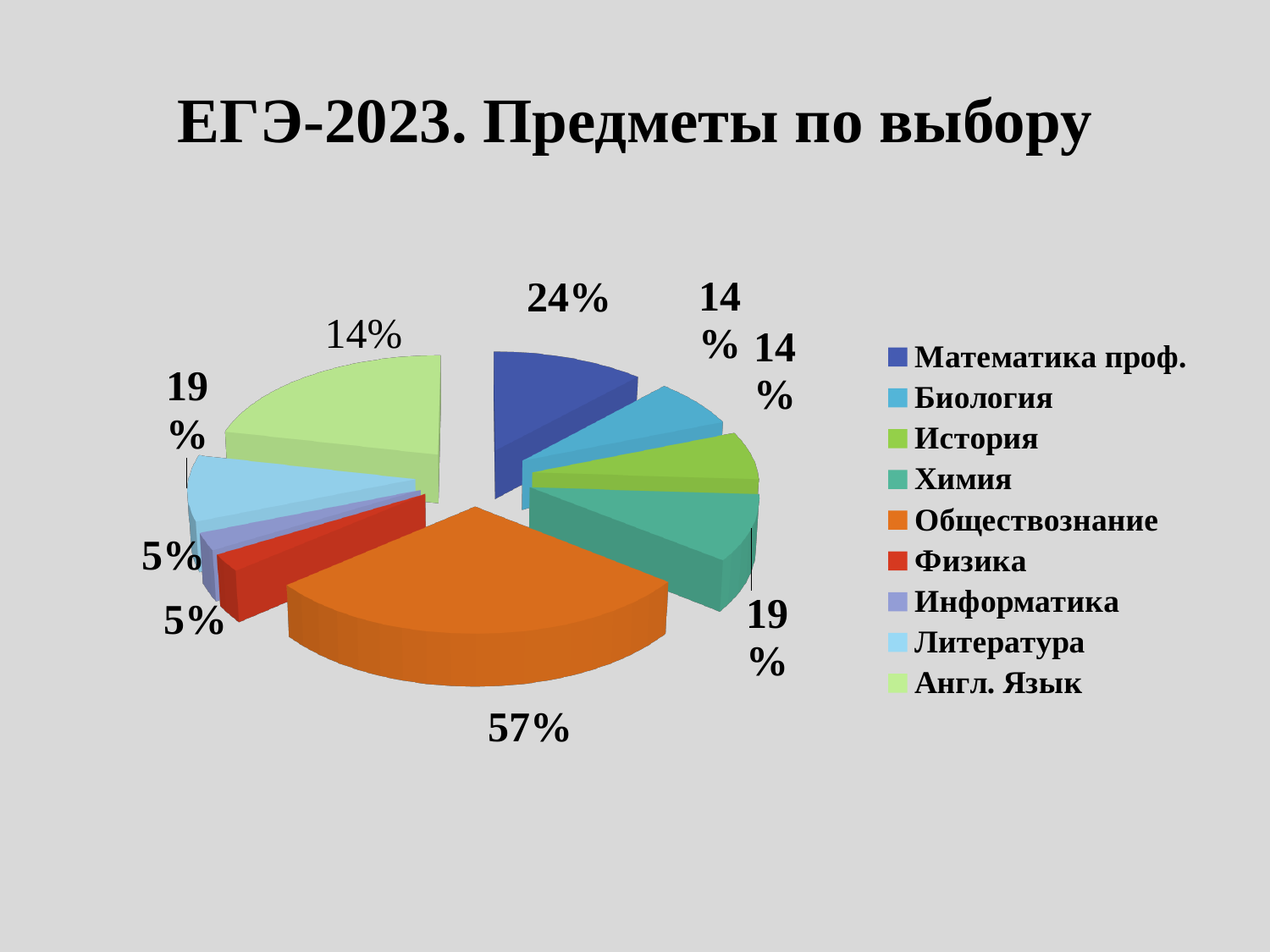

# ЕГЭ-2023. Предметы по выбору

[unsupported chart]